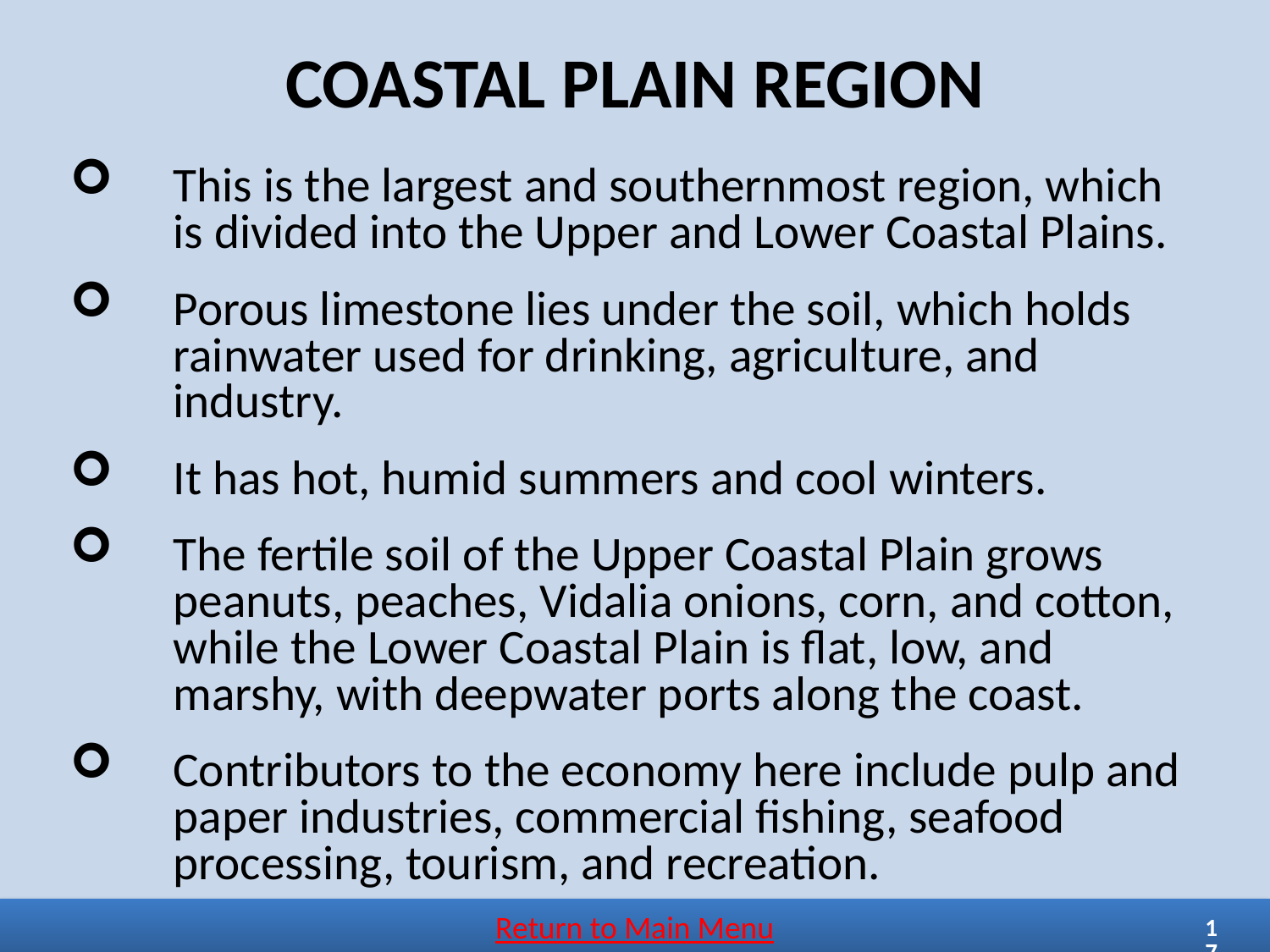

COASTAL PLAIN REGION
This is the largest and southernmost region, which is divided into the Upper and Lower Coastal Plains.
Porous limestone lies under the soil, which holds rainwater used for drinking, agriculture, and industry.
It has hot, humid summers and cool winters.
The fertile soil of the Upper Coastal Plain grows peanuts, peaches, Vidalia onions, corn, and cotton, while the Lower Coastal Plain is flat, low, and marshy, with deepwater ports along the coast.
Contributors to the economy here include pulp and paper industries, commercial fishing, seafood processing, tourism, and recreation.
Return to Main Menu
17